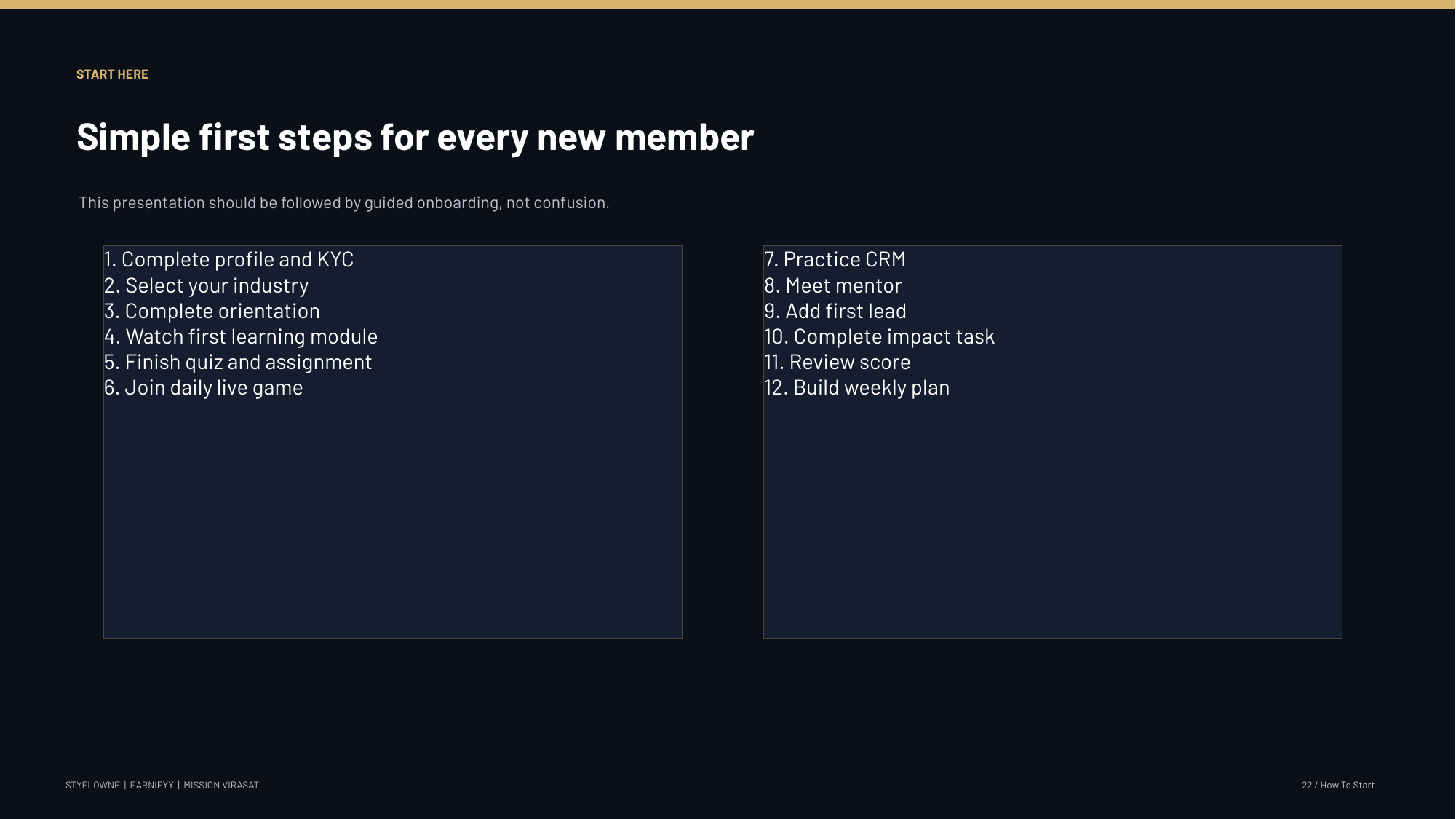

START HERE
Simple first steps for every new member
This presentation should be followed by guided onboarding, not confusion.
1. Complete profile and KYC
2. Select your industry
3. Complete orientation
4. Watch first learning module
5. Finish quiz and assignment
6. Join daily live game
7. Practice CRM
8. Meet mentor
9. Add first lead
10. Complete impact task
11. Review score
12. Build weekly plan
STYFLOWNE  |  EARNIFYY  |  MISSION VIRASAT
22 / How To Start